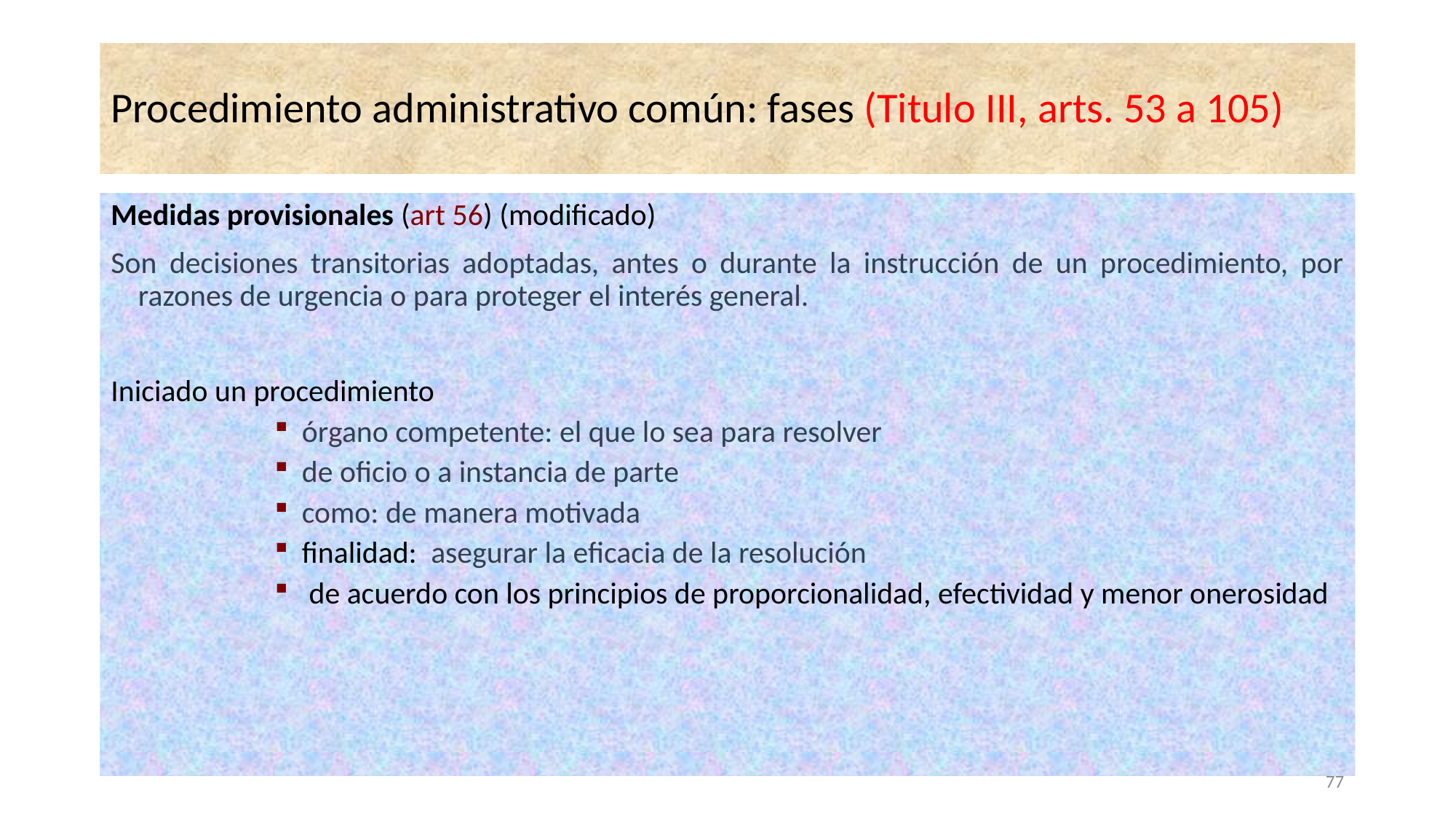

# Procedimiento administrativo común: fases (Titulo III, arts. 53 a 105)
Medidas provisionales (art 56) (modificado)
Son decisiones transitorias adoptadas, antes o durante la instrucción de un procedimiento, por razones de urgencia o para proteger el interés general.

Iniciado un procedimiento
órgano competente: el que lo sea para resolver
de oficio o a instancia de parte
como: de manera motivada
finalidad:  asegurar la eficacia de la resolución
 de acuerdo con los principios de proporcionalidad, efectividad y menor onerosidad

77